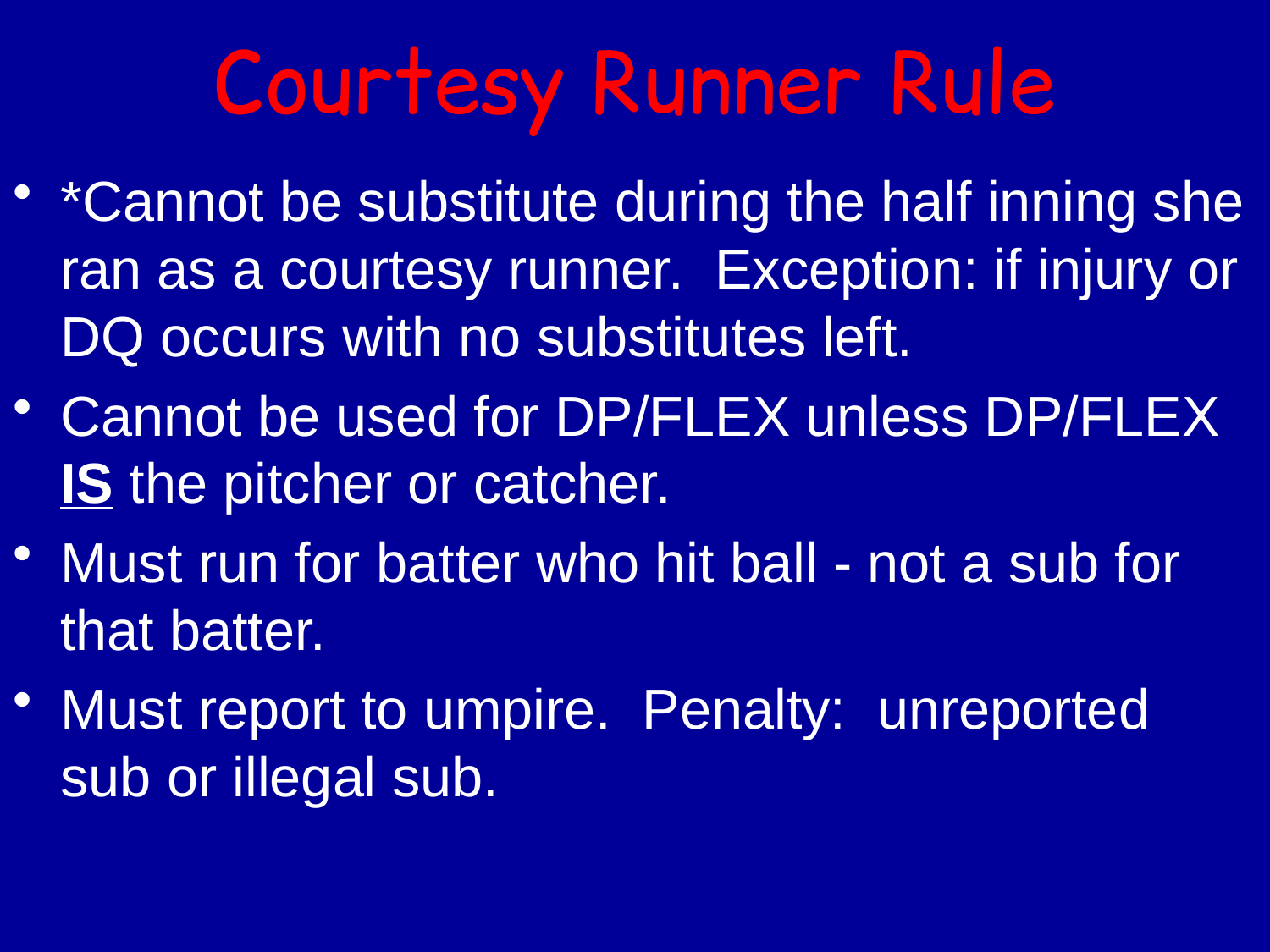

# Courtesy Runner Rule
*Cannot be substitute during the half inning she ran as a courtesy runner.  Exception: if injury or DQ occurs with no substitutes left.
Cannot be used for DP/FLEX unless DP/FLEX IS the pitcher or catcher.
Must run for batter who hit ball - not a sub for that batter.
Must report to umpire.  Penalty:  unreported sub or illegal sub.